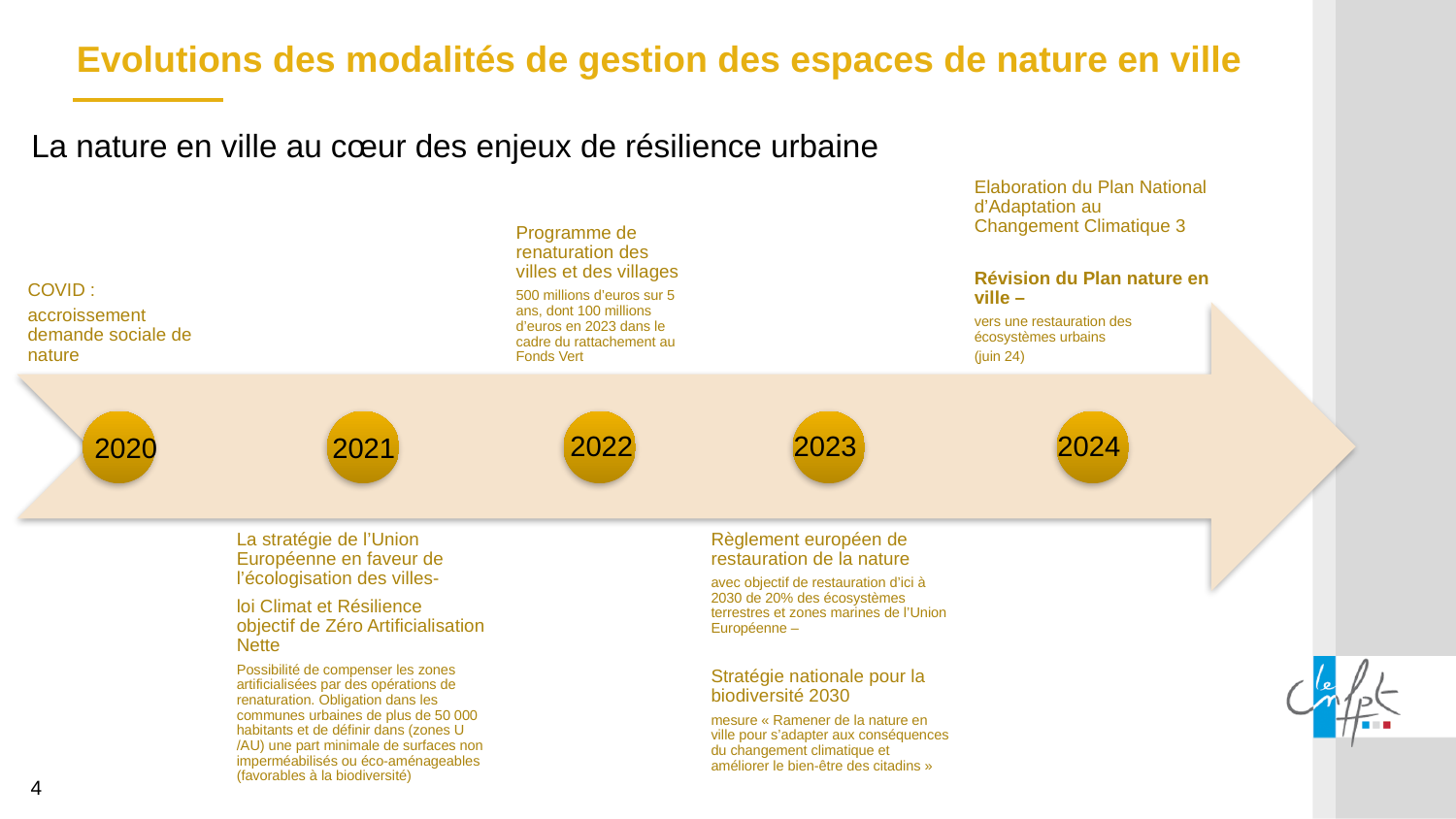

Evolutions des modalités de gestion des espaces de nature en ville
COVID :
accroissement demande sociale de nature
La stratégie de l’Union Européenne en faveur de l’écologisation des villes-
loi Climat et Résilience
objectif de Zéro Artificialisation Nette
Possibilité de compenser les zones artificialisées par des opérations de renaturation. Obligation dans les communes urbaines de plus de 50 000 habitants et de définir dans (zones U /AU) une part minimale de surfaces non imperméabilisés ou éco-aménageables (favorables à la biodiversité)
Programme de renaturation des villes et des villages
500 millions d’euros sur 5 ans, dont 100 millions d’euros en 2023 dans le cadre du rattachement au Fonds Vert
Règlement européen de restauration de la nature
avec objectif de restauration d’ici à 2030 de 20% des écosystèmes terrestres et zones marines de l’Union Européenne –

Stratégie nationale pour la biodiversité 2030
mesure « Ramener de la nature en ville pour s’adapter aux conséquences du changement climatique et améliorer le bien-être des citadins »
Elaboration du Plan National d’Adaptation au Changement Climatique 3

Révision du Plan nature en ville –
vers une restauration des écosystèmes urbains
(juin 24)
La nature en ville au cœur des enjeux de résilience urbaine
2023
2022
2024
2021
2020